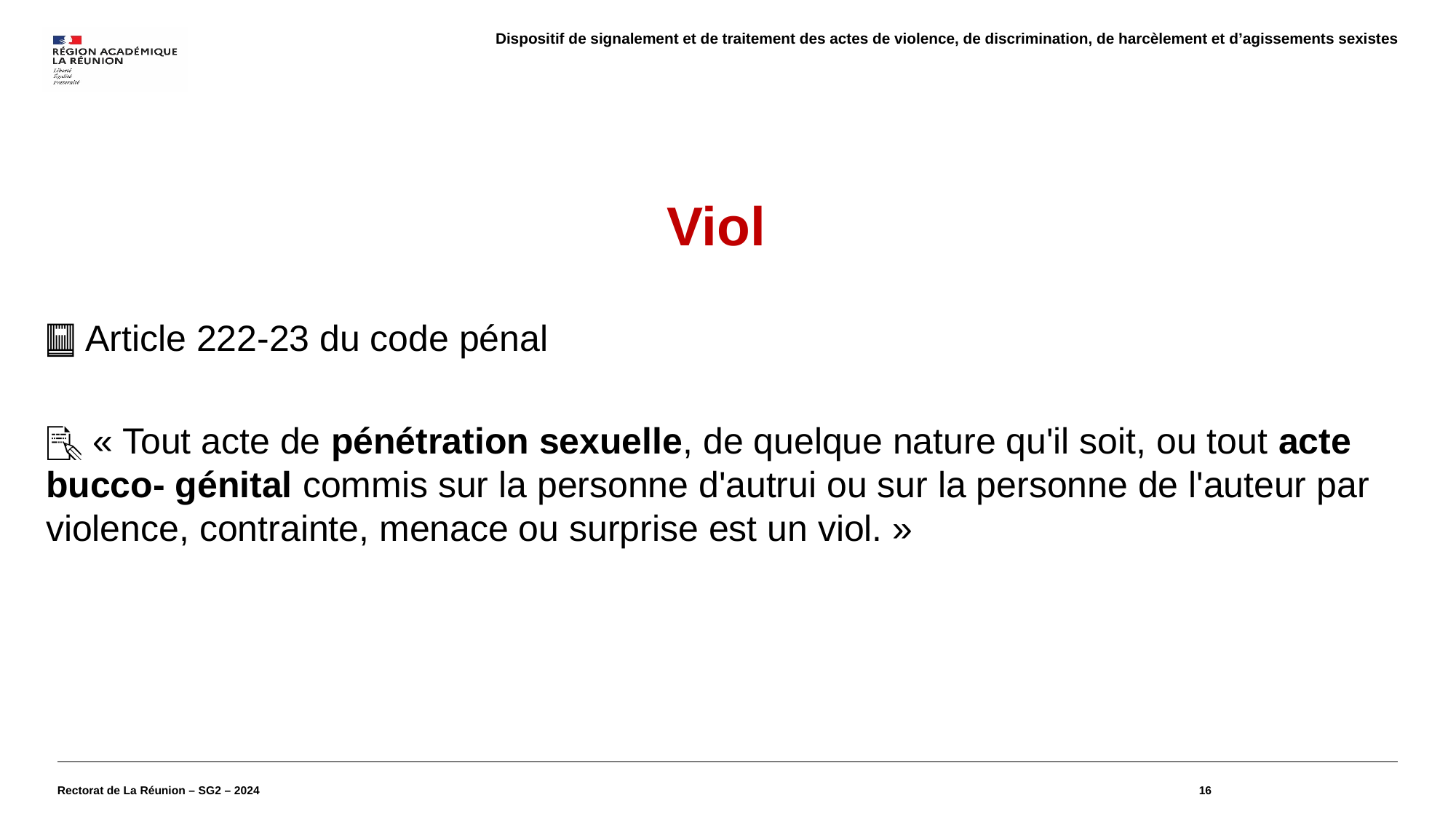

Dispositif de signalement et de traitement des actes de violence, de discrimination, de harcèlement et d’agissements sexistes
Viol

📕 Article 222-23 du code pénal

📝 « Tout acte de pénétration sexuelle, de quelque nature qu'il soit, ou tout acte bucco- génital commis sur la personne d'autrui ou sur la personne de l'auteur par violence, contrainte, menace ou surprise est un viol. »

Rectorat de La Réunion – SG2 – 2024
16